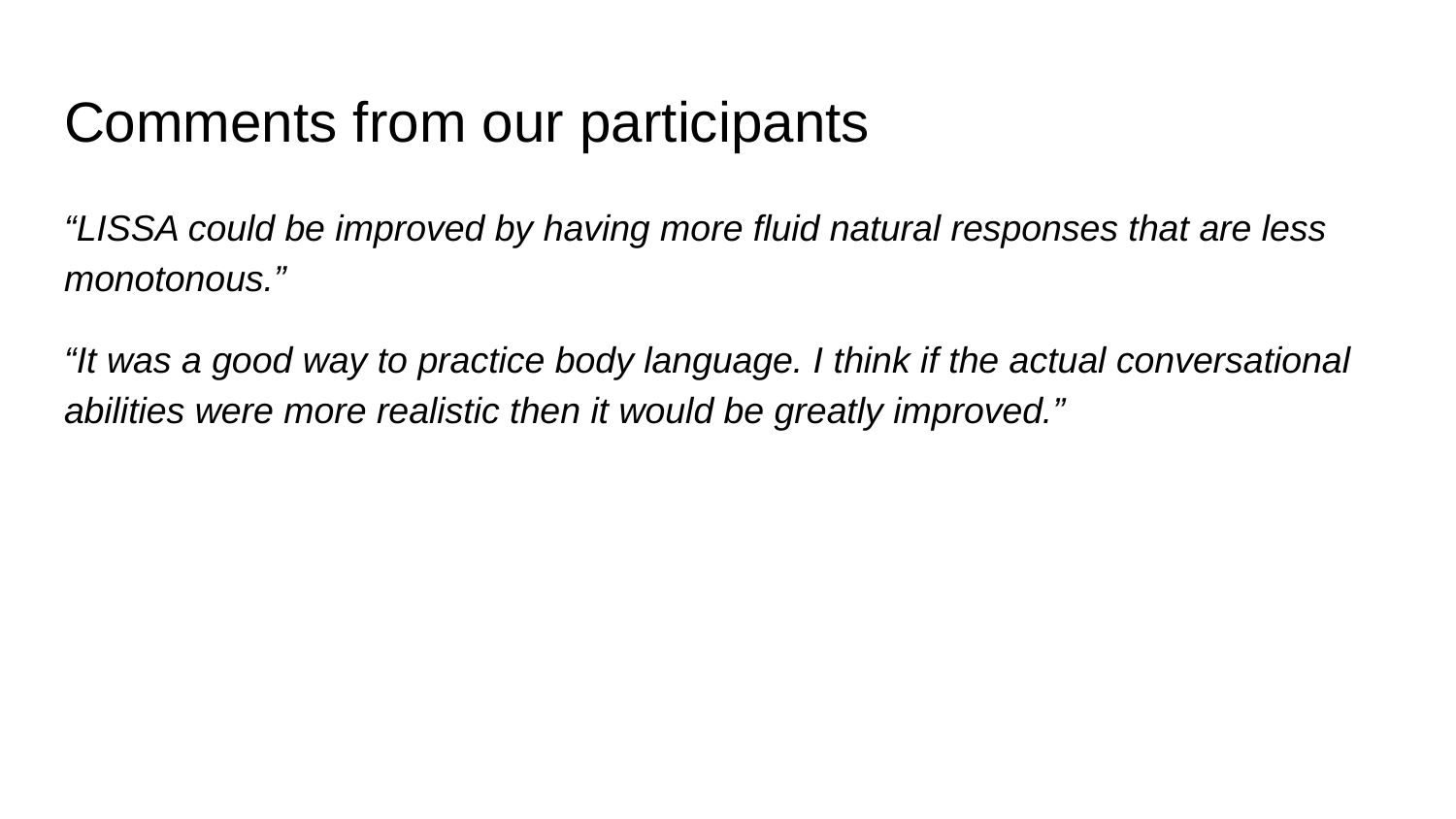

# Comments from our participants
“LISSA could be improved by having more fluid natural responses that are less monotonous.”
“It was a good way to practice body language. I think if the actual conversational abilities were more realistic then it would be greatly improved.”